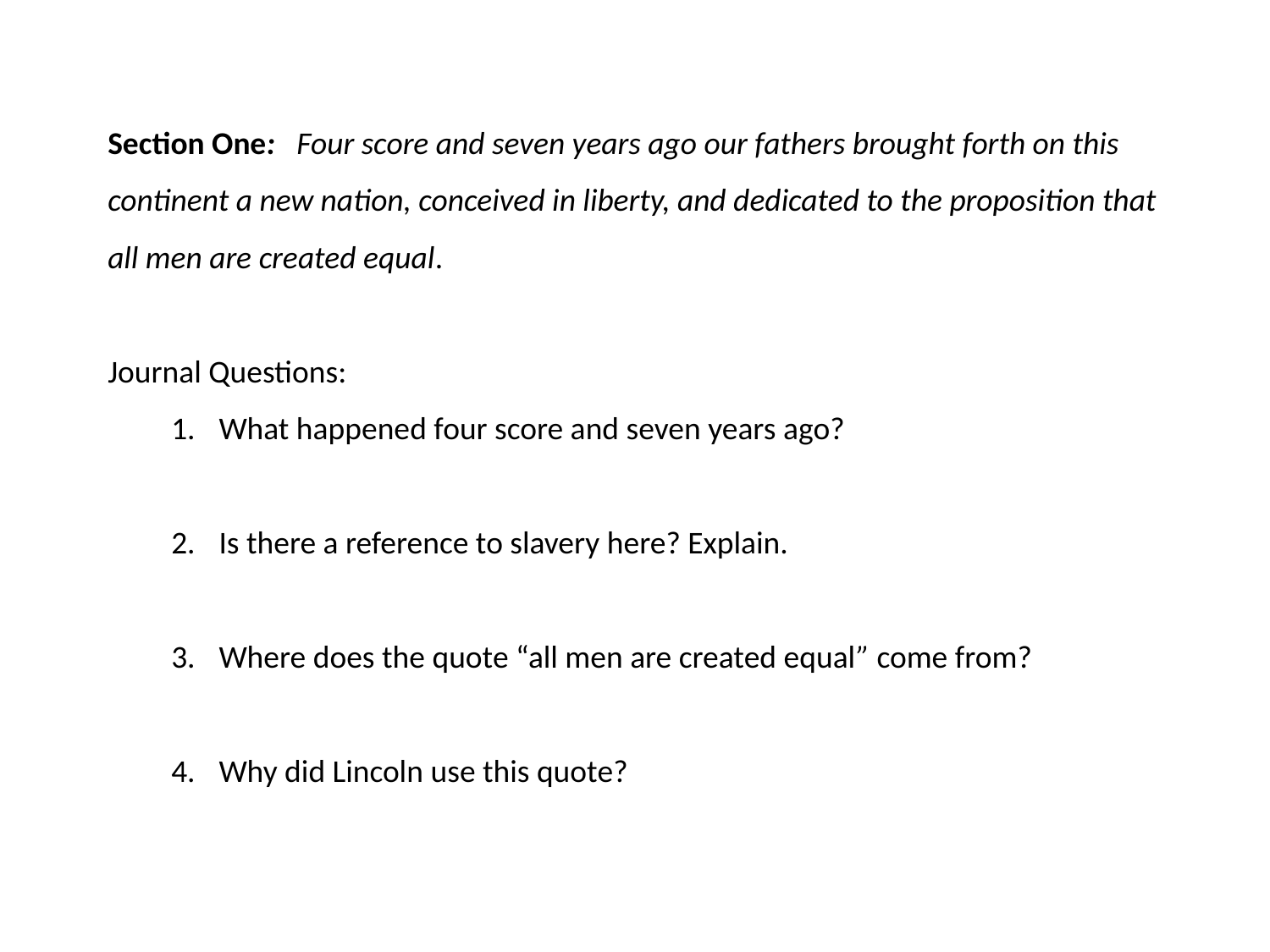

Section One:   Four score and seven years ago our fathers brought forth on this continent a new nation, conceived in liberty, and dedicated to the proposition that all men are created equal.

Journal Questions:
What happened four score and seven years ago?

Is there a reference to slavery here? Explain.

Where does the quote “all men are created equal” come from?

Why did Lincoln use this quote?